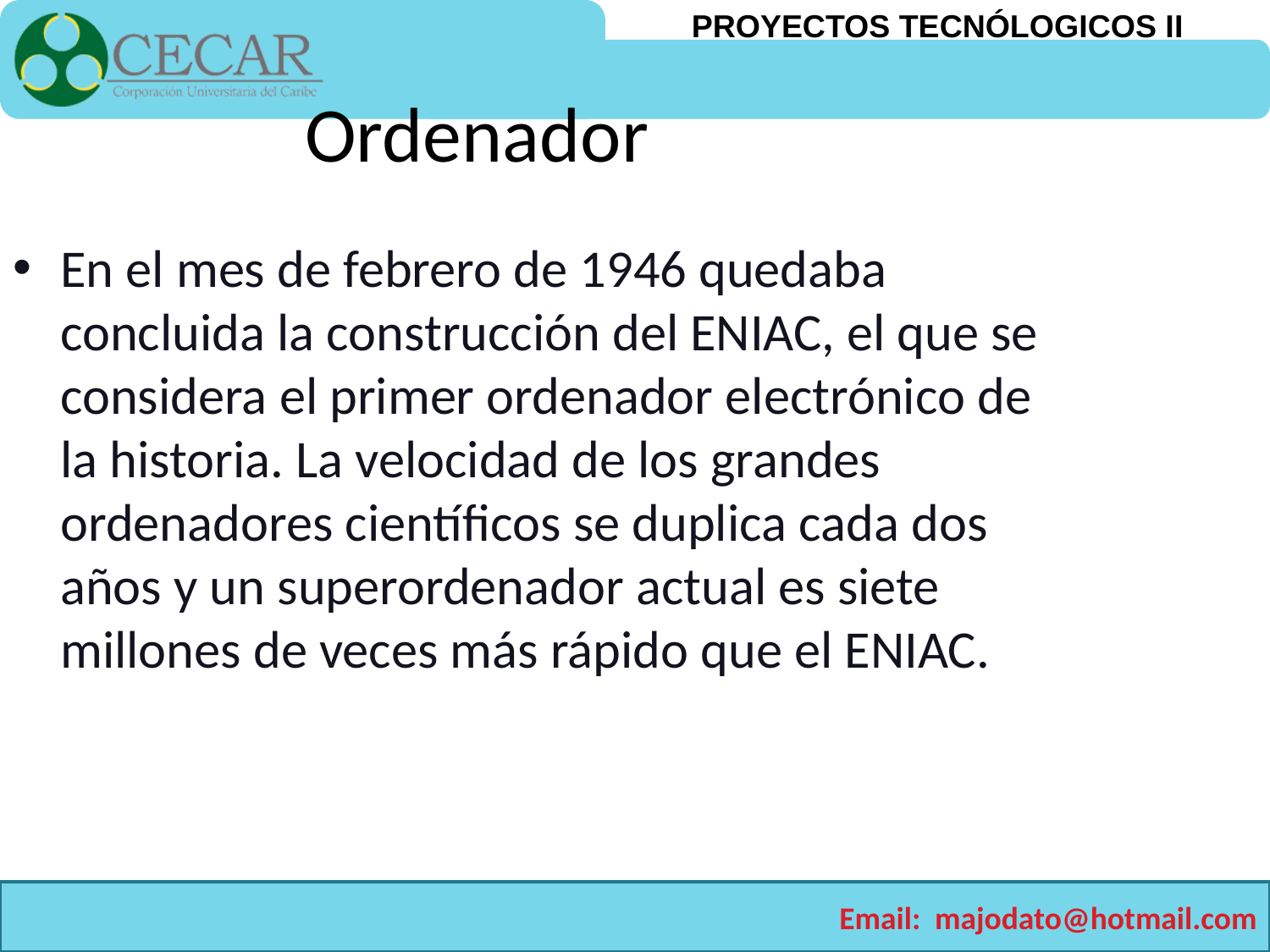

Ordenador
En el mes de febrero de 1946 quedaba concluida la construcción del ENIAC, el que se considera el primer ordenador electrónico de la historia. La velocidad de los grandes ordenadores científicos se duplica cada dos años y un superordenador actual es siete millones de veces más rápido que el ENIAC.